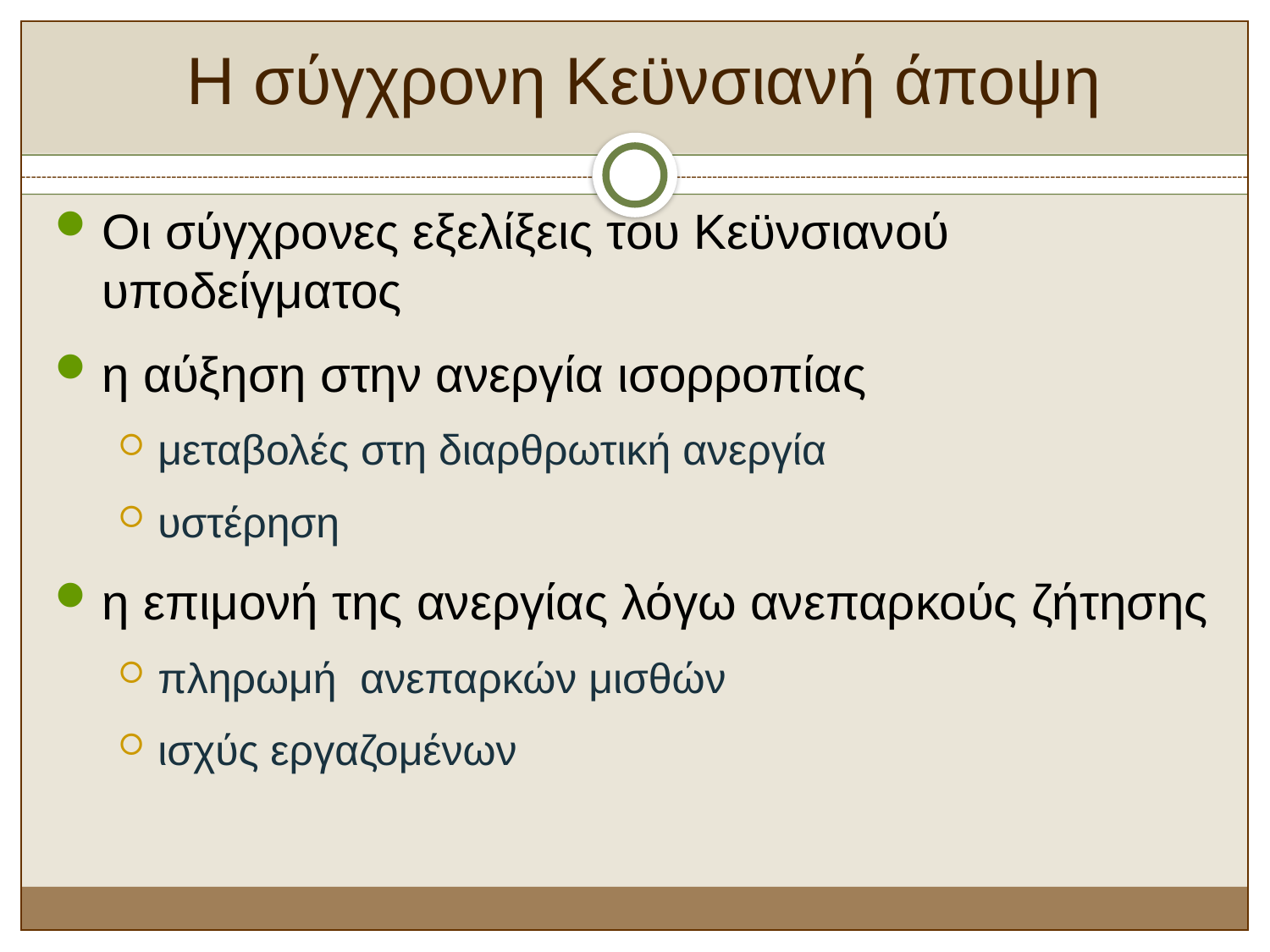

# Η σύγχρονη Κεϋνσιανή άποψη
Οι σύγχρονες εξελίξεις του Κεϋνσιανού υποδείγματος
η αύξηση στην ανεργία ισορροπίας
μεταβολές στη διαρθρωτική ανεργία
υστέρηση
η επιμονή της ανεργίας λόγω ανεπαρκούς ζήτησης
πληρωμή  ανεπαρκών μισθών
ισχύς εργαζομένων